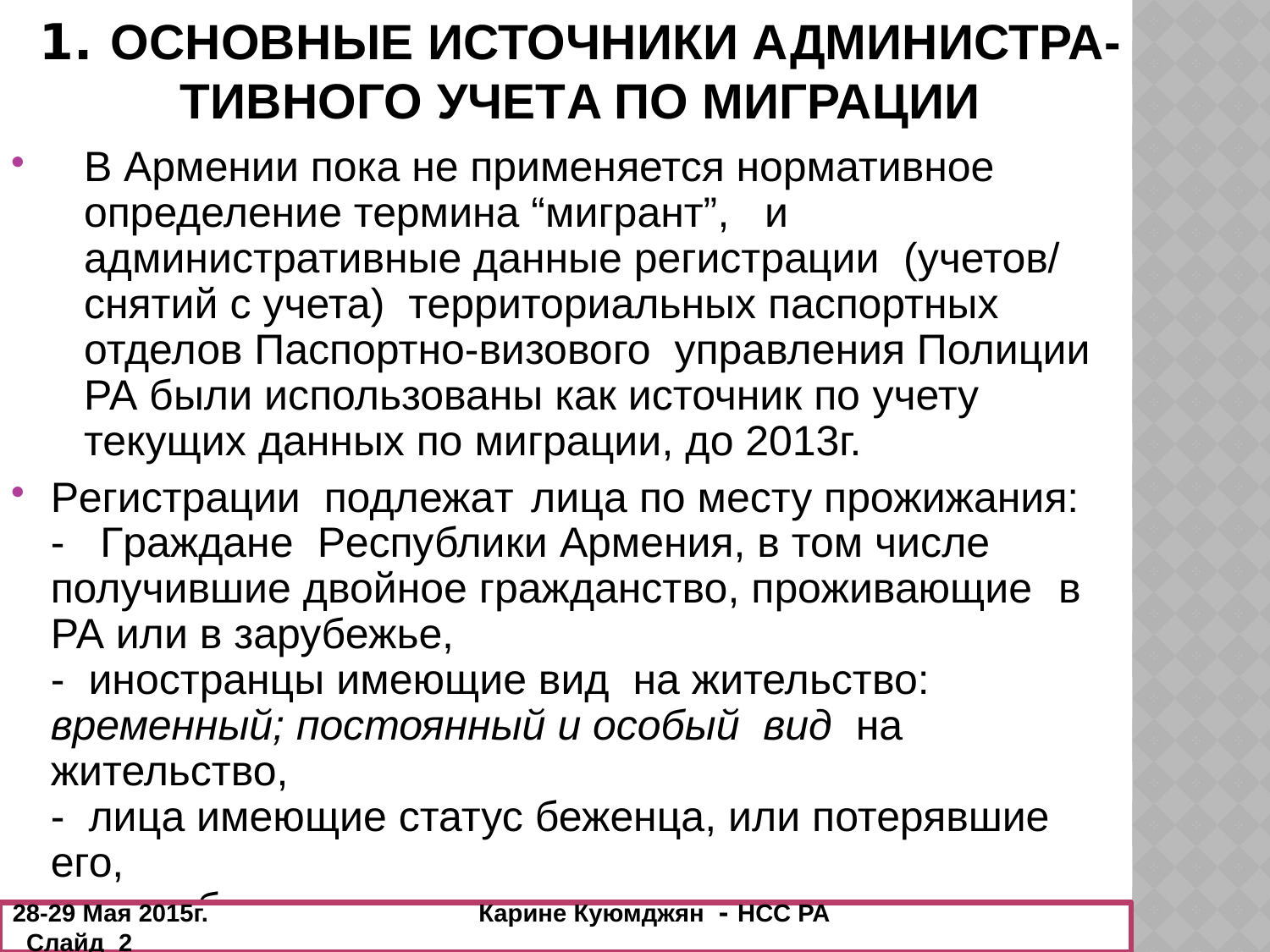

# 1. Основные Источники Администра-тивного учетa по миграции
В Армении пока не применяется нормативное определение термина “мигрант”,   и   административные данные регистрации  (учетов/ снятий с учета)  территориальных паспортных отделов Паспортно-визового  управления Полиции РА были использованы как источник по учету текущих данных по миграции, до 2013г.
Регистрации  подлежат лица по месту прожижания:
-   Граждане  Республики Армения, в том числе получившие двойное гражданство, проживающие  в РА или в зарубежье,
-  иностранцы имеющие вид  на жительство:  временный; постоянный и особый  вид  на жительство,
-  лица имеющие статус беженца, или потерявшие его,
-  лица без гражданства, постоянно проживающие в РА,
-  граждане получившие временное или политическое убежище, или  потерявшие ее.
28-29 Мая 2015г.                                    Карине Куюмджян  - НСС РА                                            Слайд  2